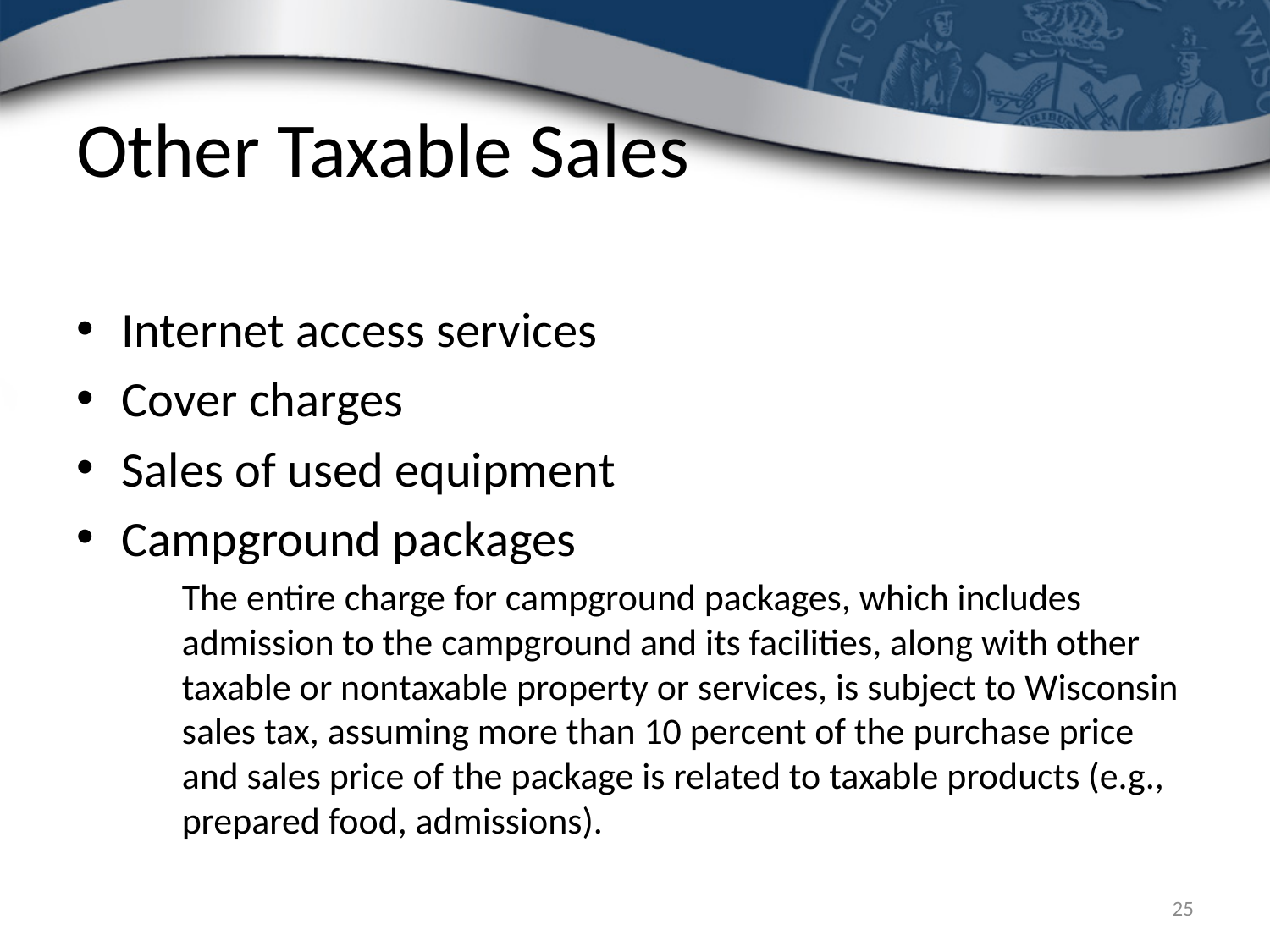

# Other Taxable Sales

Internet access services
Cover charges
Sales of used equipment
Campground packages
The entire charge for campground packages, which includes admission to the campground and its facilities, along with other taxable or nontaxable property or services, is subject to Wisconsin sales tax, assuming more than 10 percent of the purchase price and sales price of the package is related to taxable products (e.g., prepared food, admissions).
25